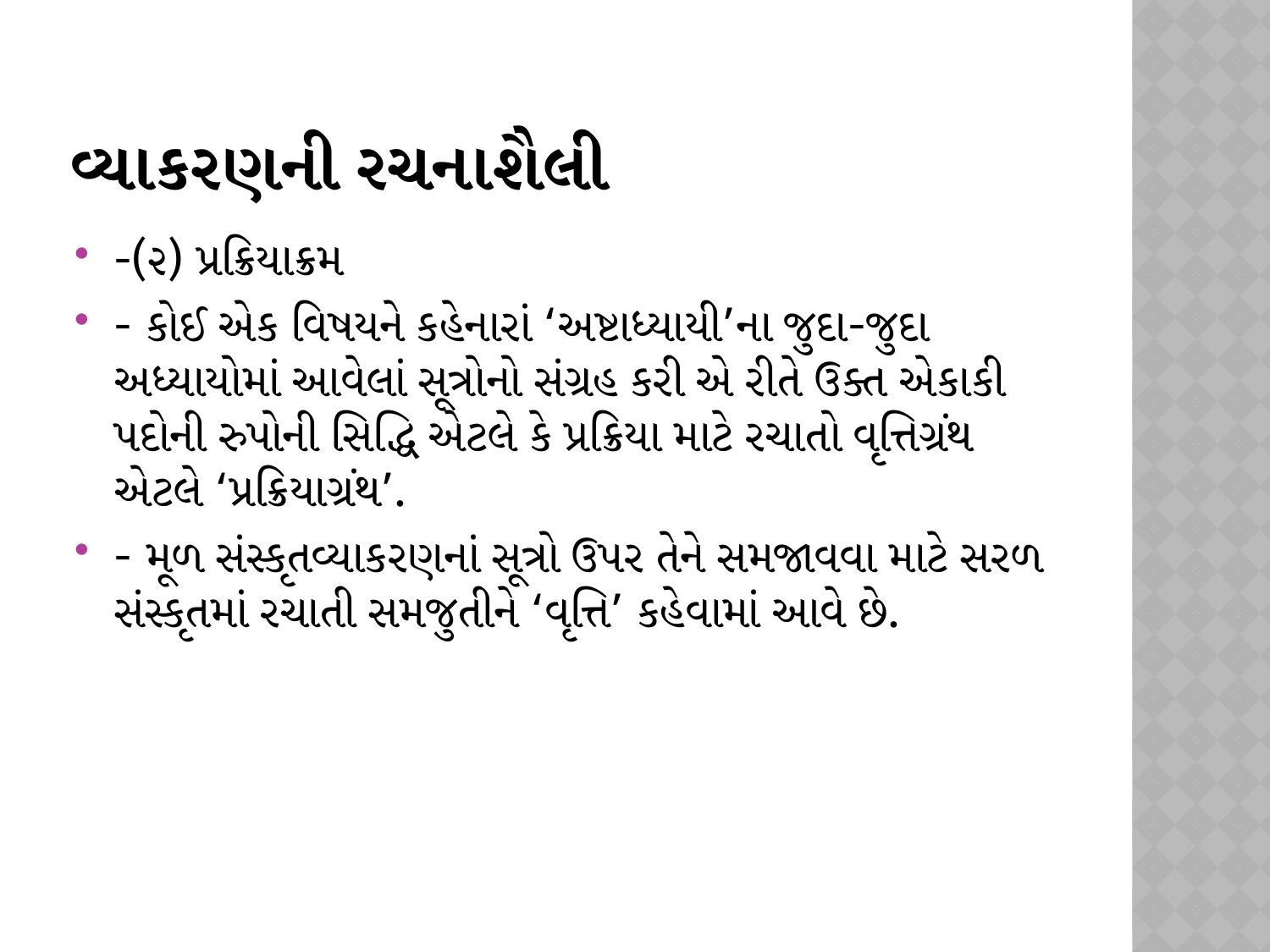

# વ્યાકરણની રચનાશૈલી
-(૨) પ્રક્રિયાક્રમ
- કોઈ એક વિષયને કહેનારાં ‘અષ્ટાધ્યાયી’ના જુદા-જુદા અધ્યાયોમાં આવેલાં સૂત્રોનો સંગ્રહ કરી એ રીતે ઉક્ત એકાકી પદોની રુપોની સિદ્ધિ એટલે કે પ્રક્રિયા માટે રચાતો વૃત્તિગ્રંથ એટલે ‘પ્રક્રિયાગ્રંથ’.
- મૂળ સંસ્કૃતવ્યાકરણનાં સૂત્રો ઉપર તેને સમજાવવા માટે સરળ સંસ્કૃતમાં રચાતી સમજુતીને ‘વૃત્તિ’ કહેવામાં આવે છે.